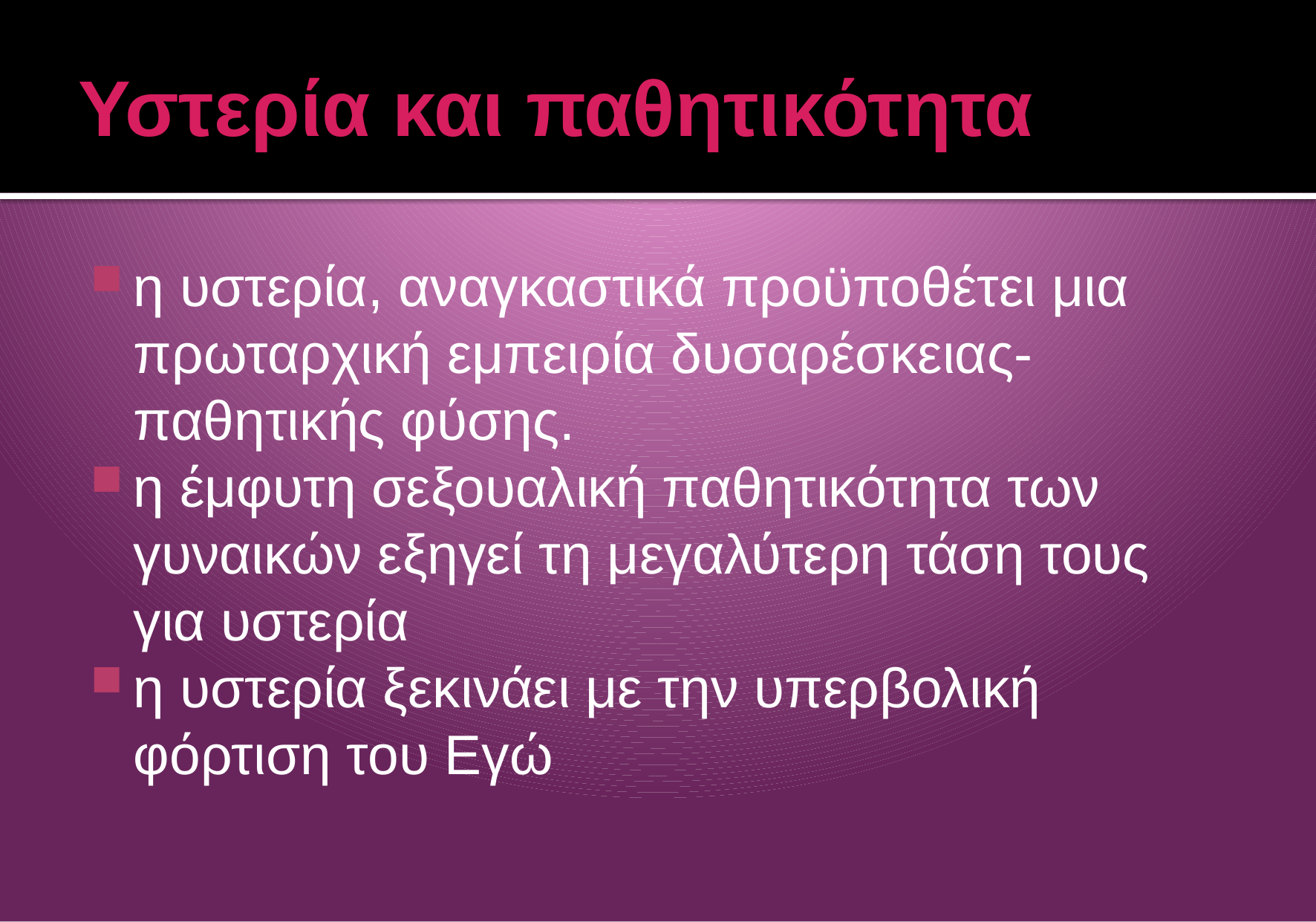

# Υστερία και παθητικότητα
η υστερία, αναγκαστικά προϋποθέτει μια πρωταρχική εμπειρία δυσαρέσκειας-παθητικής φύσης.
η έμφυτη σεξουαλική παθητικότητα των γυναικών εξηγεί τη μεγαλύτερη τάση τους για υστερία
η υστερία ξεκινάει με την υπερβολική φόρτιση του Εγώ